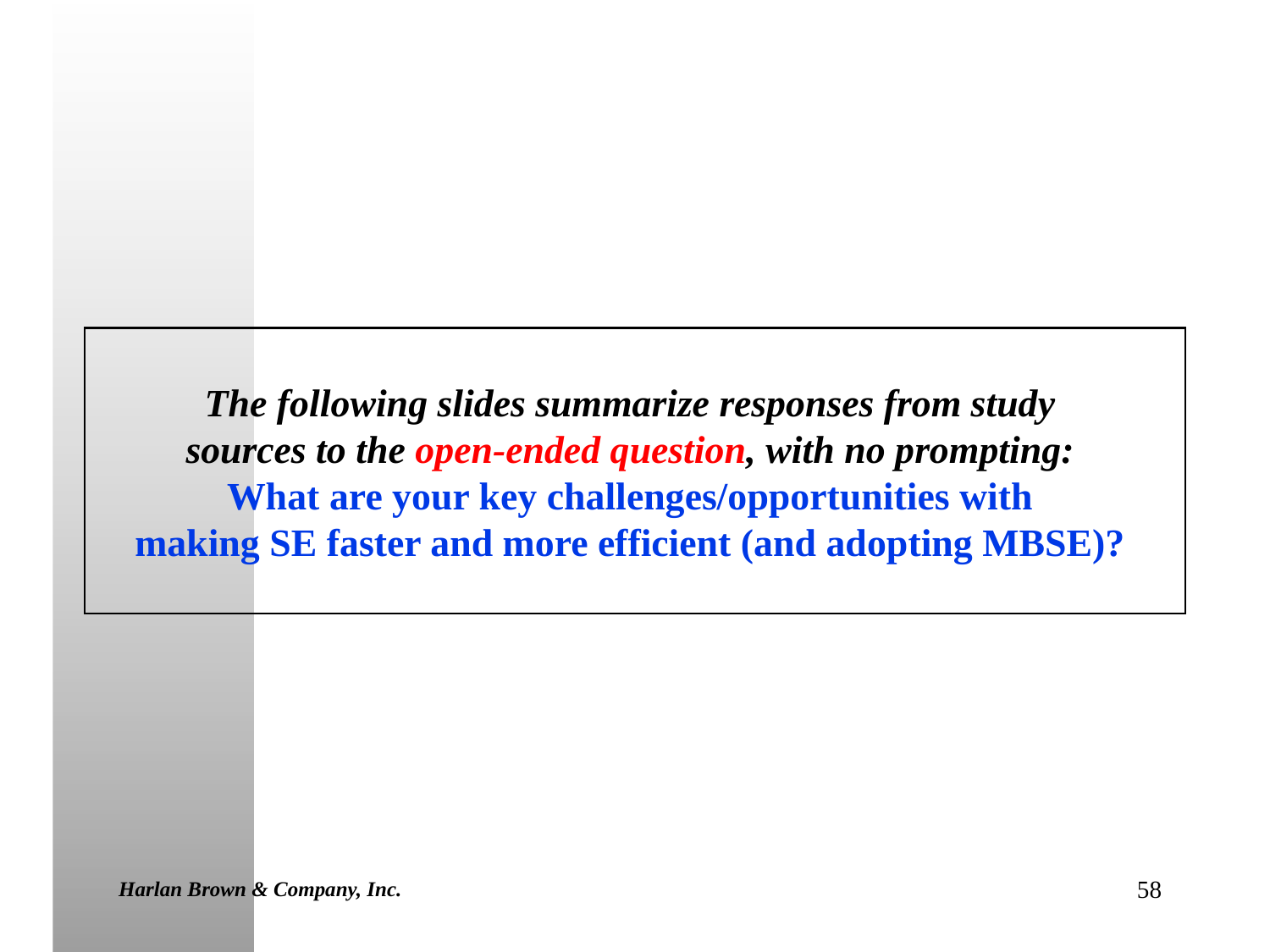

The following slides summarize responses from study
sources to the open-ended question, with no prompting:
What are your key challenges/opportunities with
making SE faster and more efficient (and adopting MBSE)?
Harlan Brown & Company, Inc.
58